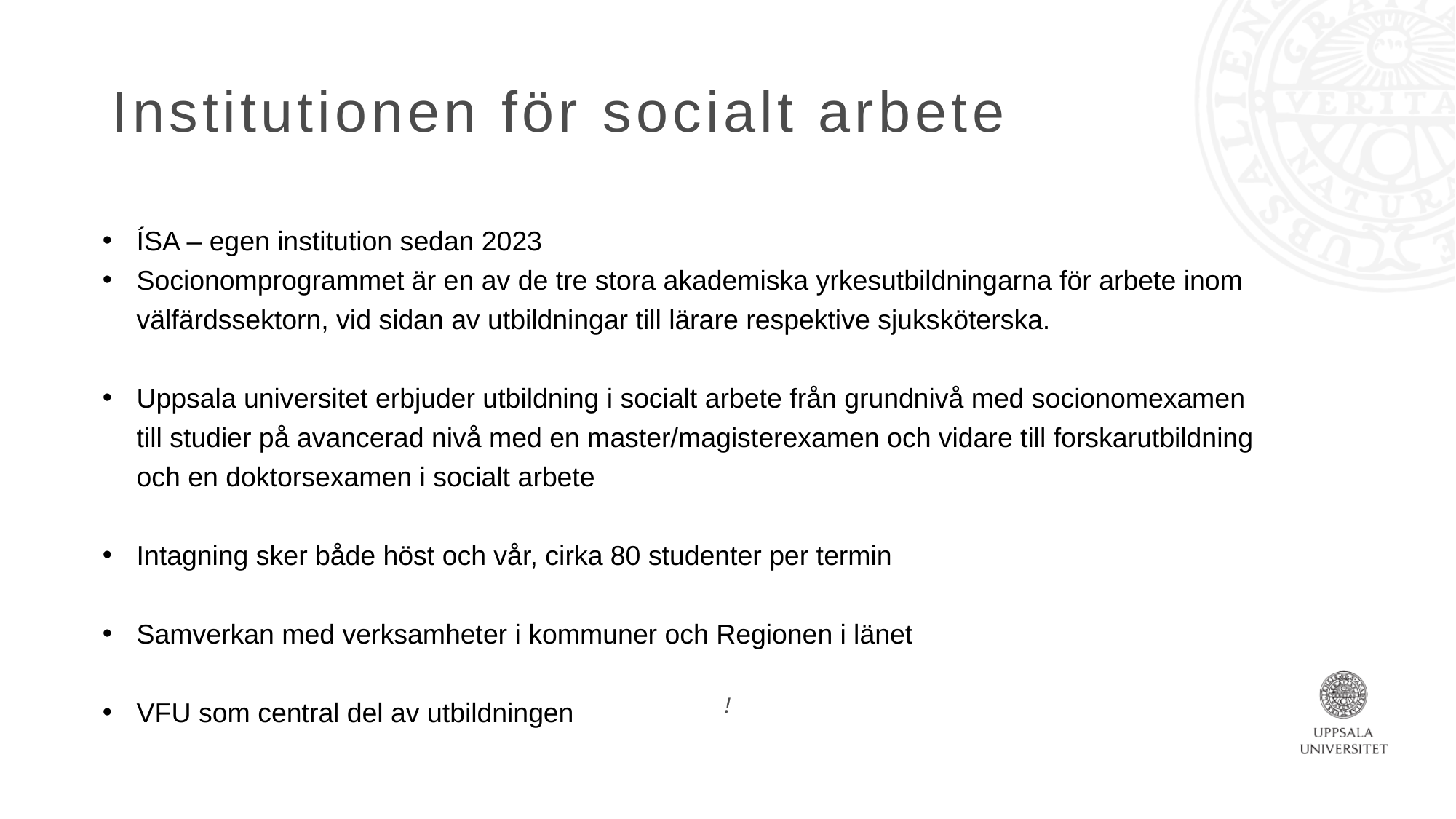

# Institutionen för socialt arbete (ISA)
ÍSA – egen institution sedan 2023
Socionomprogrammet är en av de tre stora akademiska yrkesutbildningarna för arbete inom välfärdssektorn, vid sidan av utbildningar till lärare respektive sjuksköterska.

Uppsala universitet erbjuder utbildning i socialt arbete från grundnivå med socionomexamen till studier på avancerad nivå med en master/magisterexamen och vidare till forskarutbildning och en doktorsexamen i socialt arbete

Intagning sker både höst och vår, cirka 80 studenter per termin

Samverkan med verksamheter i kommuner och Regionen i länet

VFU som central del av utbildningen

!